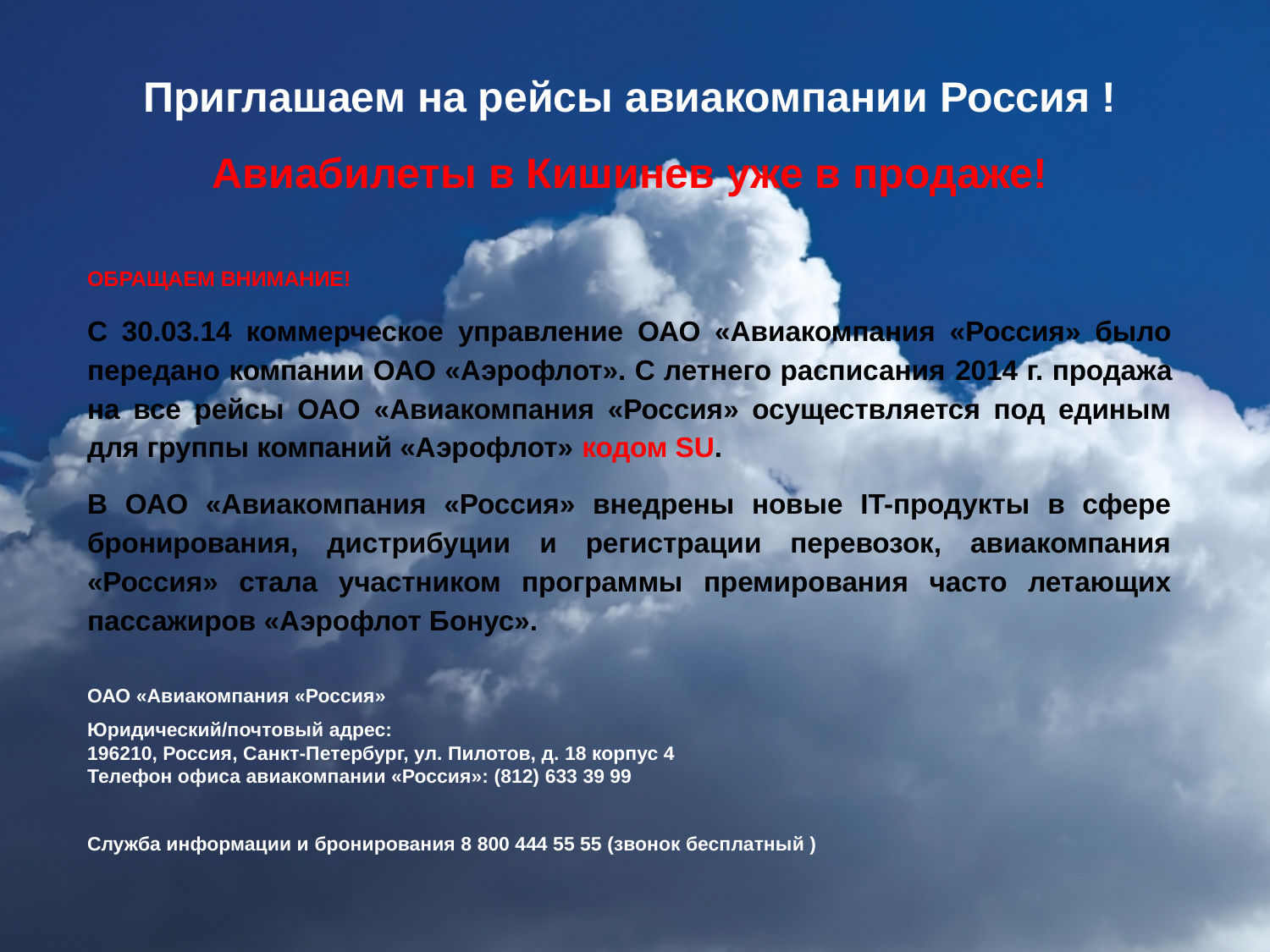

Приглашаем на рейсы авиакомпании Россия !
Авиабилеты в Кишинев уже в продаже!

ОБРАЩАЕМ ВНИМАНИЕ!
C 30.03.14 коммерческое управление ОАО «Авиакомпания «Россия» было передано компании ОАО «Аэрофлот». С летнего расписания 2014 г. продажа на все рейсы ОАО «Авиакомпания «Россия» осуществляется под единым для группы компаний «Аэрофлот» кодом SU.
В ОАО «Авиакомпания «Россия» внедрены новые IT-продукты в сфере бронирования, дистрибуции и регистрации перевозок, авиакомпания «Россия» стала участником программы премирования часто летающих пассажиров «Аэрофлот Бонус».

ОАО «Авиакомпания «Россия»
Юридический/почтовый адрес:
196210, Россия, Санкт-Петербург, ул. Пилотов, д. 18 корпус 4
Телефон офиса авиакомпании «Россия»: (812) 633 39 99

Служба информации и бронирования 8 800 444 55 55 (звонок бесплатный )